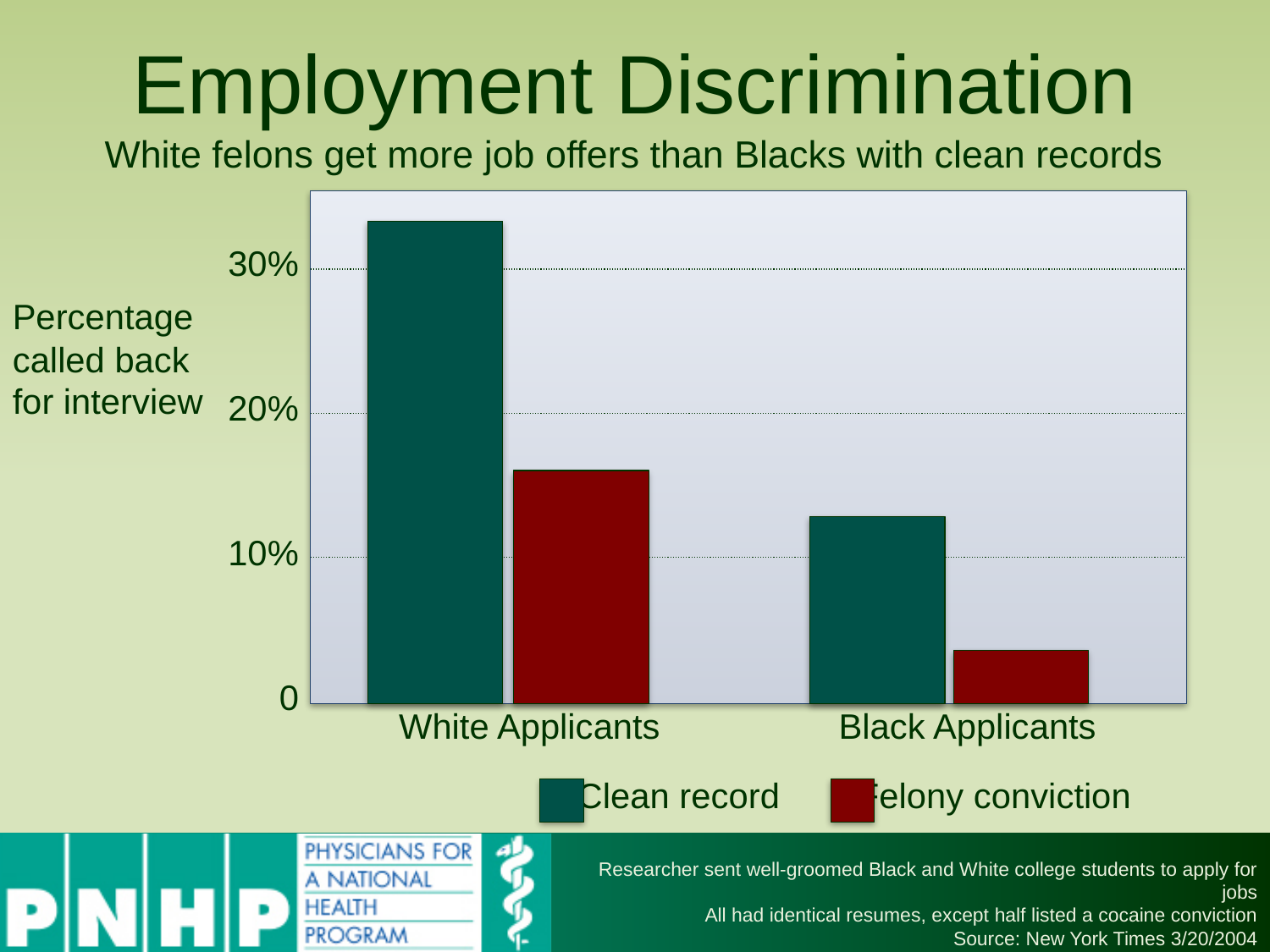

# Employment Discrimination White felons get more job offers than Blacks with clean records

| 30% |
| --- |
| 20% |
| 10% |
| 0 |
|  |  |
| --- | --- |
|  |  |
|  |  |
Percentage called back for interview

| White Applicants | Black Applicants |
| --- | --- |
| Clean record | Felony conviction |
| --- | --- |

Researcher sent well-groomed Black and White college students to apply for jobs
All had identical resumes, except half listed a cocaine conviction
Source: New York Times 3/20/2004